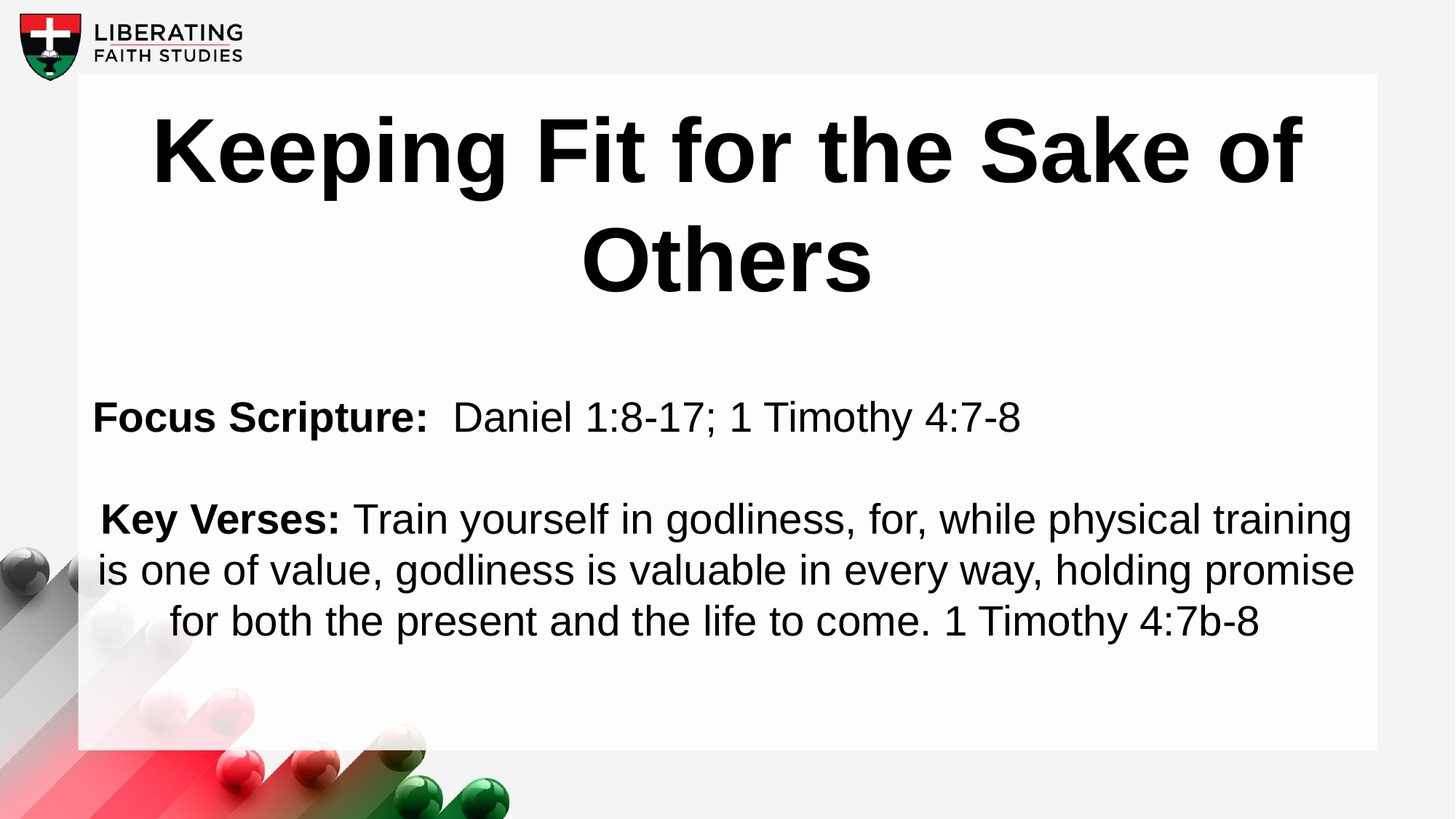

Keeping Fit for the Sake of Others

Focus Scripture:  Daniel 1:8-17; 1 Timothy 4:7-8

Key Verses: Train yourself in godliness, for, while physical training is one of value, godliness is valuable in every way, holding promise for both the present and the life to come. 1 Timothy 4:7b-8